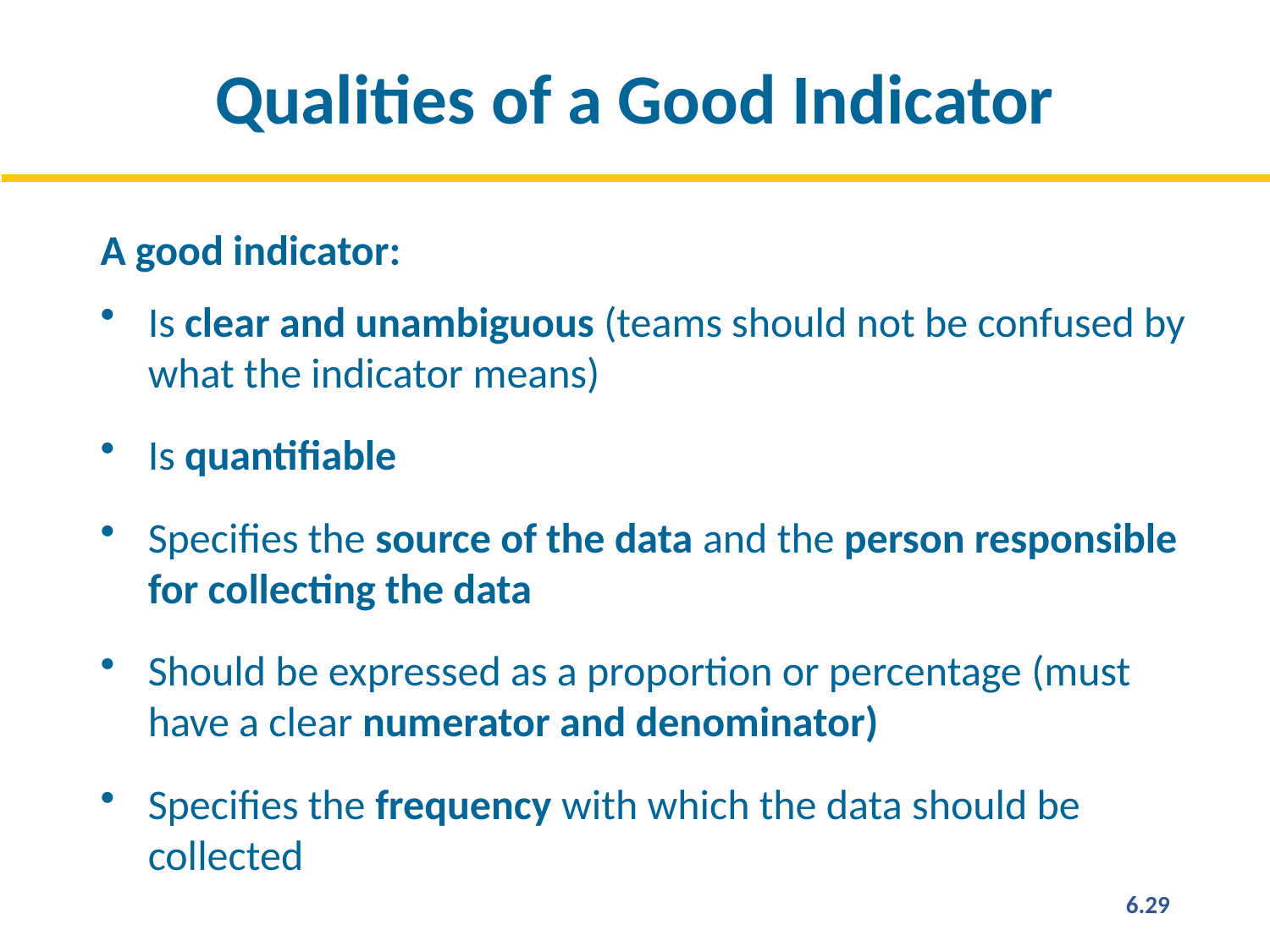

# Qualities of a Good Indicator
A good indicator:
Is clear and unambiguous (teams should not be confused by what the indicator means)
Is quantifiable
Specifies the source of the data and the person responsible for collecting the data
Should be expressed as a proportion or percentage (must have a clear numerator and denominator)
Specifies the frequency with which the data should be collected
6.29